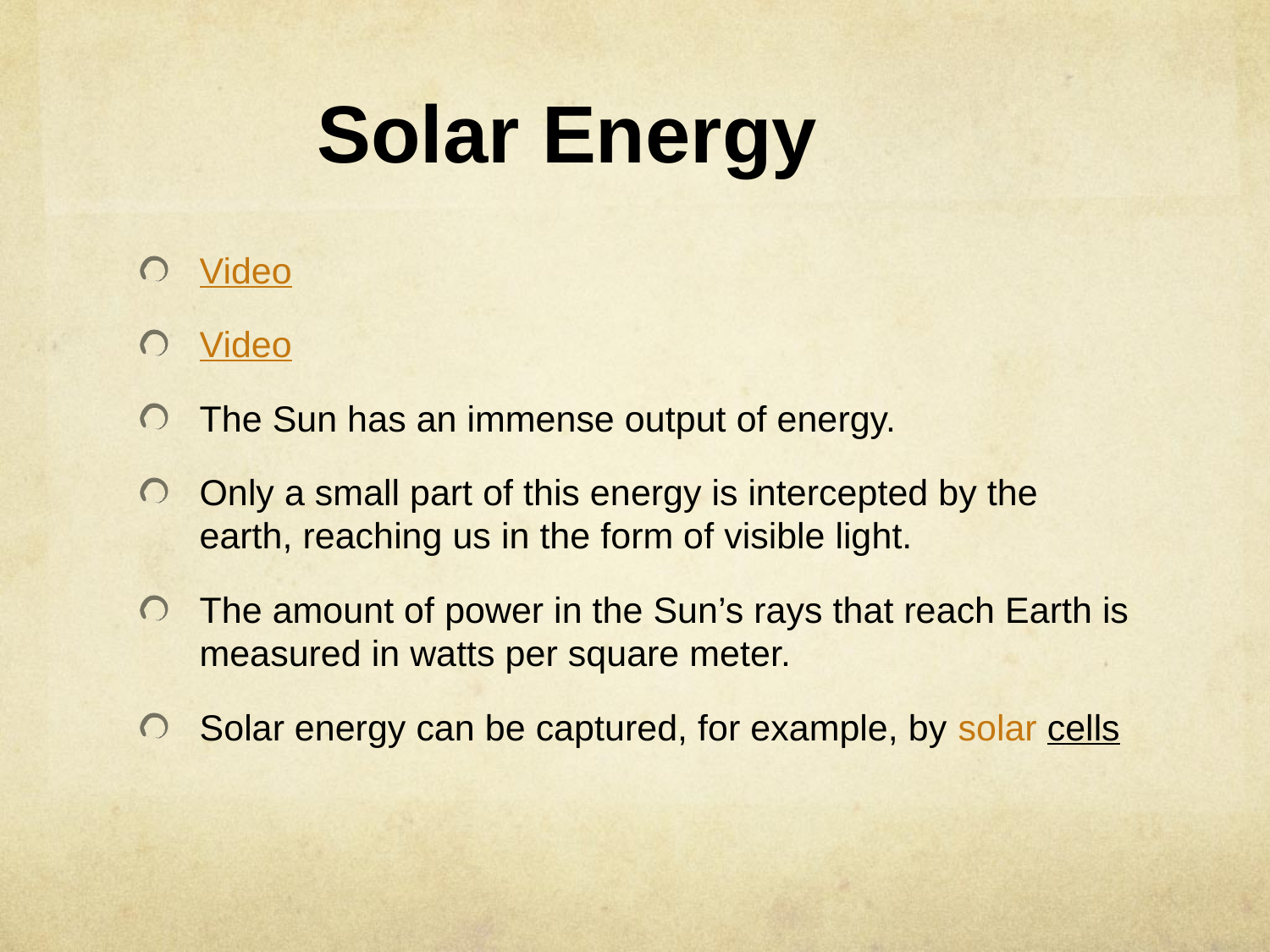

# Solar Energy
Video
Video
The Sun has an immense output of energy.
Only a small part of this energy is intercepted by the earth, reaching us in the form of visible light.
The amount of power in the Sun’s rays that reach Earth is measured in watts per square meter.
Solar energy can be captured, for example, by solar cells